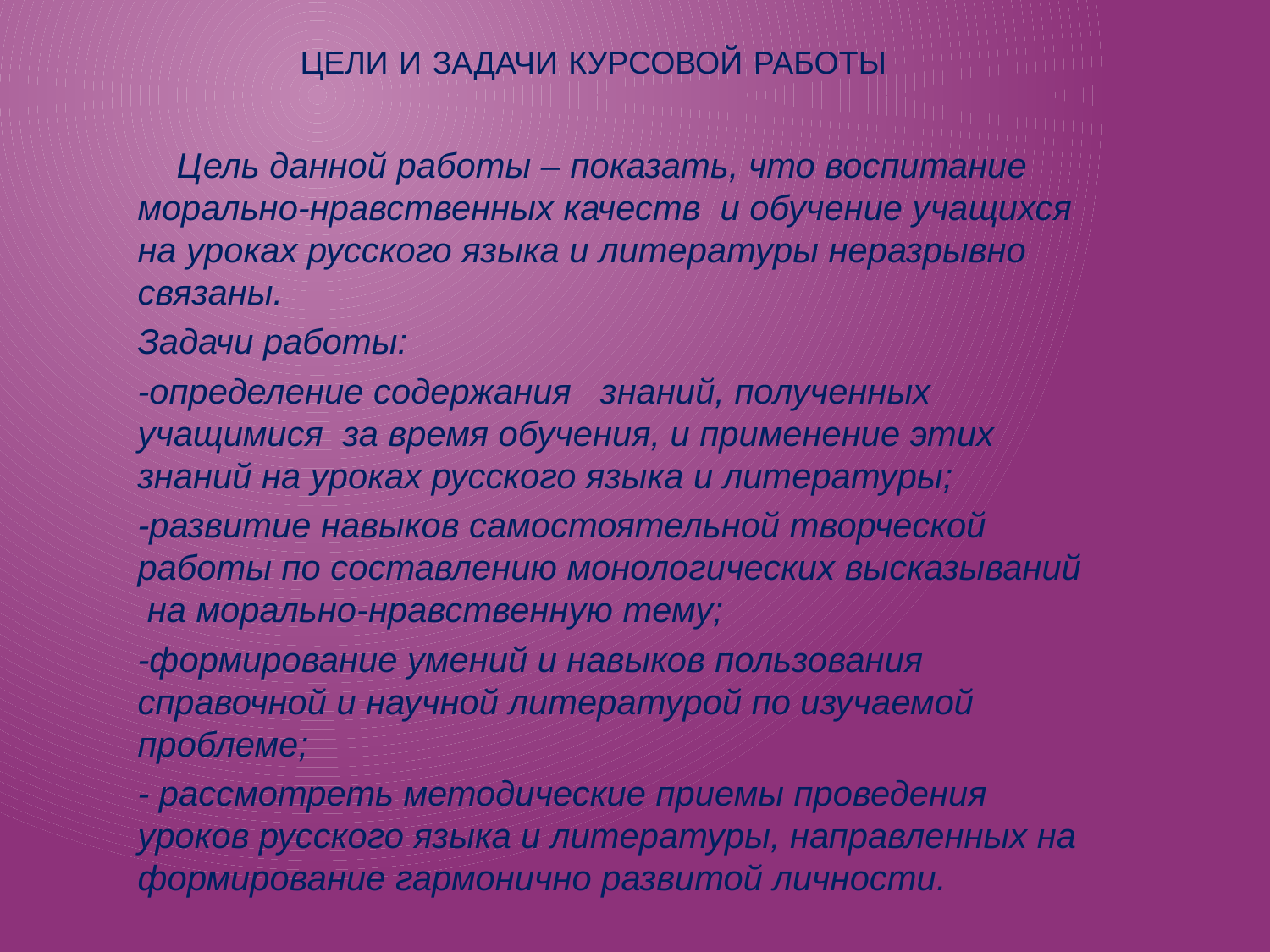

# Цели и задачи курсовой работы
    Цель данной работы – показать, что воспитание морально-нравственных качеств  и обучение учащихся  на уроках русского языка и литературы неразрывно связаны.
Задачи работы:
-определение содержания   знаний, полученных учащимися  за время обучения, и применение этих знаний на уроках русского языка и литературы;
-развитие навыков самостоятельной творческой работы по составлению монологических высказываний  на морально-нравственную тему;
-формирование умений и навыков пользования справочной и научной литературой по изучаемой проблеме;
- рассмотреть методические приемы проведения  уроков русского языка и литературы, направленных на формирование гармонично развитой личности.